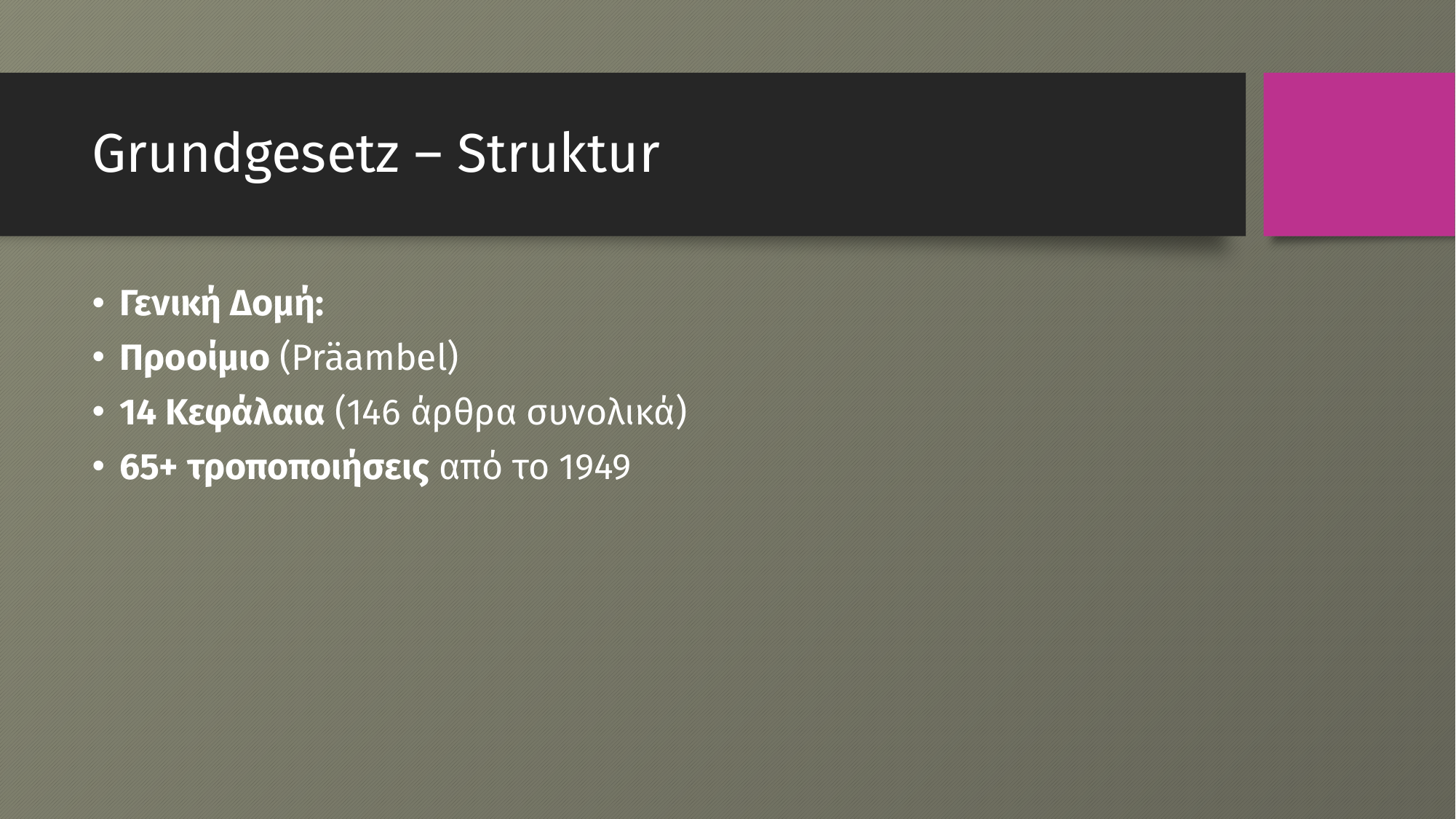

# Grundgesetz – Struktur
Γενική Δομή:
Προοίμιο (Präambel)
14 Κεφάλαια (146 άρθρα συνολικά)
65+ τροποποιήσεις από το 1949